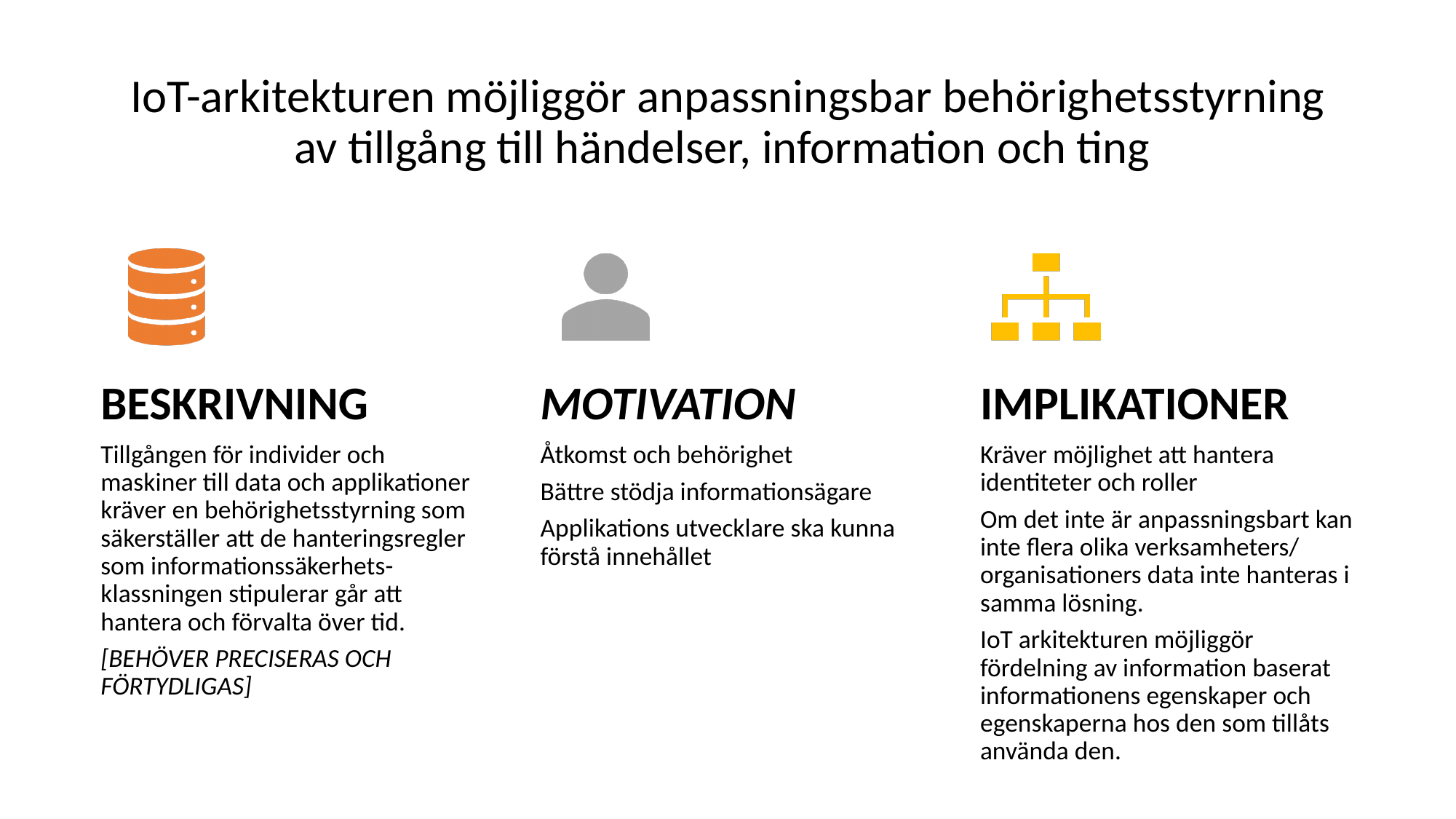

# IoT-arkitekturen möjliggör anpassningsbar behörighetsstyrning av tillgång till händelser, information och ting
BESKRIVNING
Tillgången för individer och maskiner till data och applikationer kräver en behörighetsstyrning som säkerställer att de hanteringsregler som informationssäkerhets-klassningen stipulerar går att hantera och förvalta över tid.
[BEHÖVER PRECISERAS OCH FÖRTYDLIGAS]
MOTIVATION
Åtkomst och behörighet
Bättre stödja informationsägare
Applikations utvecklare ska kunna förstå innehållet
IMPLIKATIONER
Kräver möjlighet att hantera identiteter och roller
Om det inte är anpassningsbart kan inte flera olika verksamheters/ organisationers data inte hanteras i samma lösning.
IoT arkitekturen möjliggör fördelning av information baserat informationens egenskaper och egenskaperna hos den som tillåts använda den.